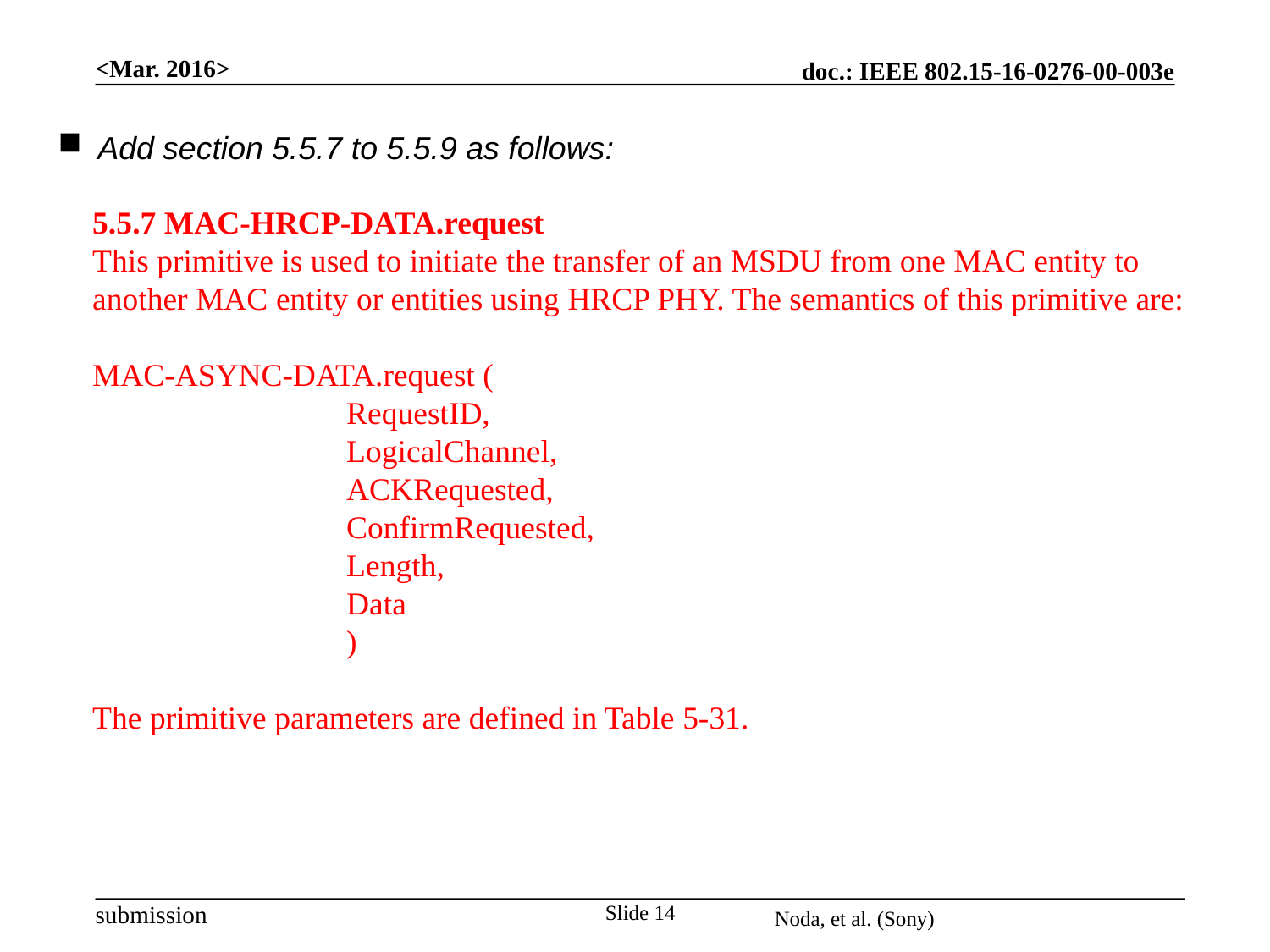

<Mar. 2016>
Add section 5.5.7 to 5.5.9 as follows:
5.5.7 MAC-HRCP-DATA.request
This primitive is used to initiate the transfer of an MSDU from one MAC entity to another MAC entity or entities using HRCP PHY. The semantics of this primitive are:

MAC-ASYNC-DATA.request (
		RequestID,
		LogicalChannel,
		ACKRequested,
		ConfirmRequested,
		Length,
		Data
		)

The primitive parameters are defined in Table 5-31.

Slide 14
Noda, et al. (Sony)